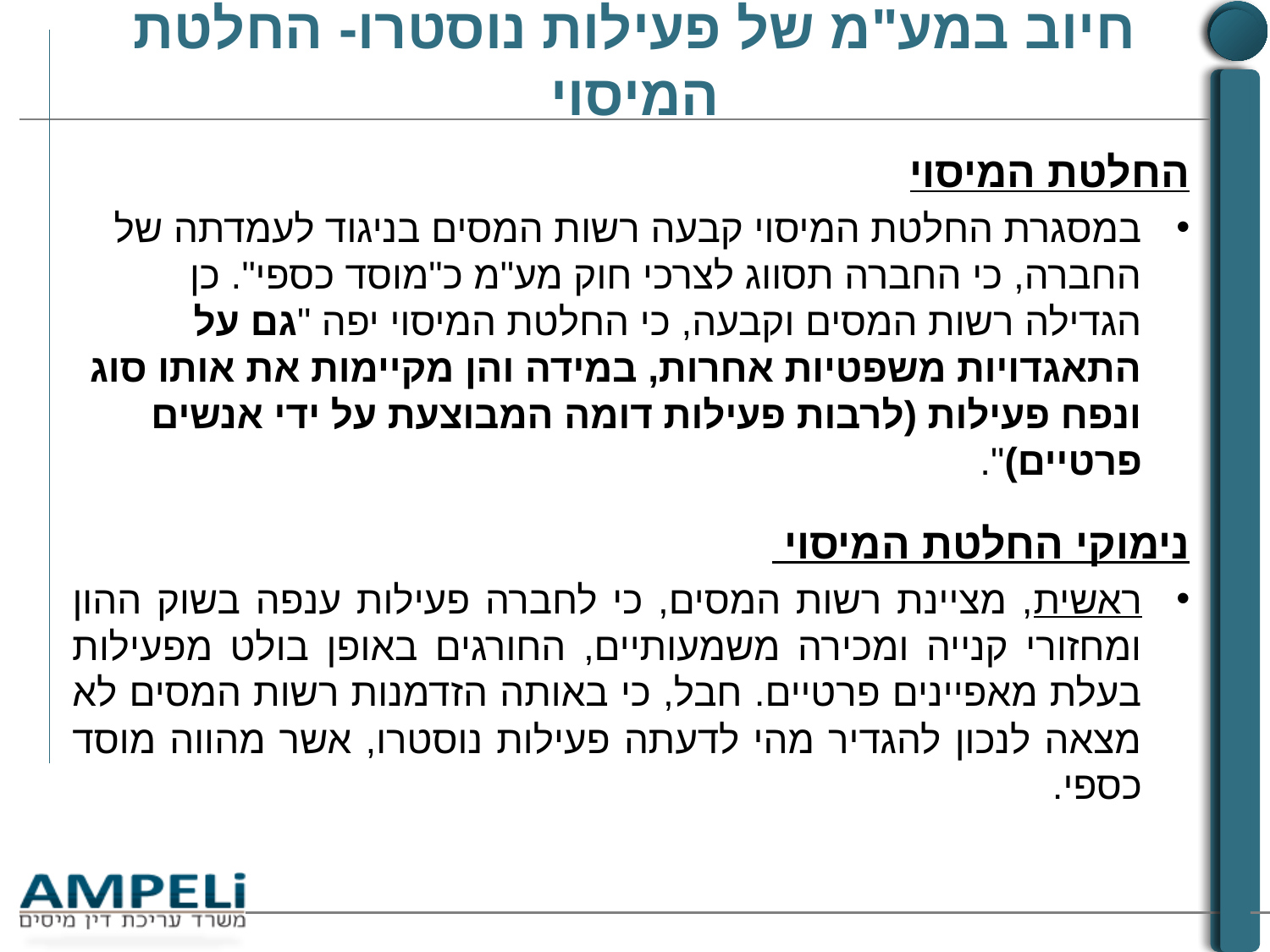

# חיוב במע"מ של פעילות נוסטרו- החלטת המיסוי
החלטת המיסוי
במסגרת החלטת המיסוי קבעה רשות המסים בניגוד לעמדתה של החברה, כי החברה תסווג לצרכי חוק מע"מ כ"מוסד כספי". כן הגדילה רשות המסים וקבעה, כי החלטת המיסוי יפה "גם על התאגדויות משפטיות אחרות, במידה והן מקיימות את אותו סוג ונפח פעילות (לרבות פעילות דומה המבוצעת על ידי אנשים פרטיים)".
נימוקי החלטת המיסוי
ראשית, מציינת רשות המסים, כי לחברה פעילות ענפה בשוק ההון ומחזורי קנייה ומכירה משמעותיים, החורגים באופן בולט מפעילות בעלת מאפיינים פרטיים. חבל, כי באותה הזדמנות רשות המסים לא מצאה לנכון להגדיר מהי לדעתה פעילות נוסטרו, אשר מהווה מוסד כספי.